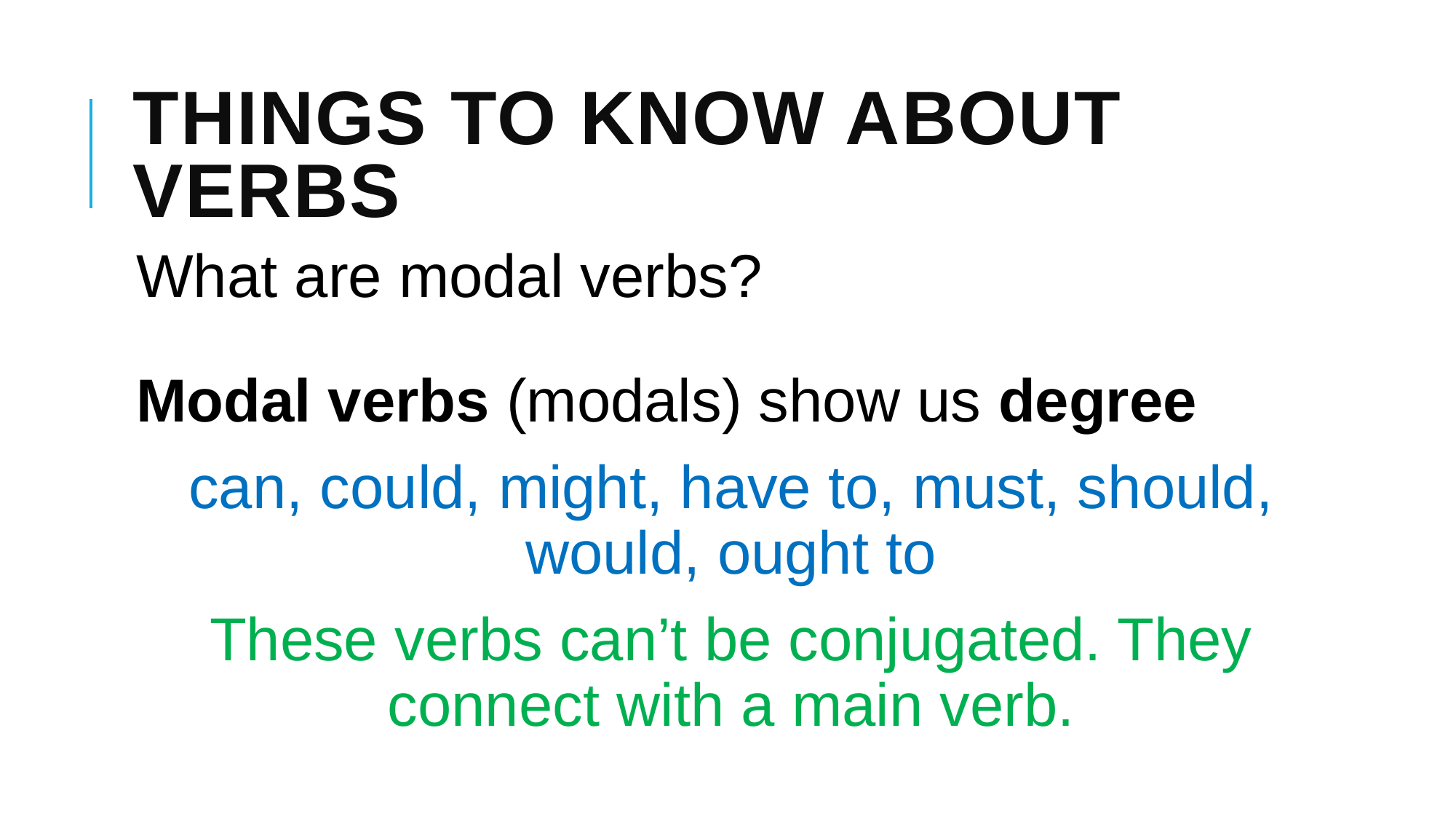

# Things to Know about Verbs
What are modal verbs?

Modal verbs (modals) show us degree
can, could, might, have to, must, should, would, ought to
These verbs can’t be conjugated. They connect with a main verb.